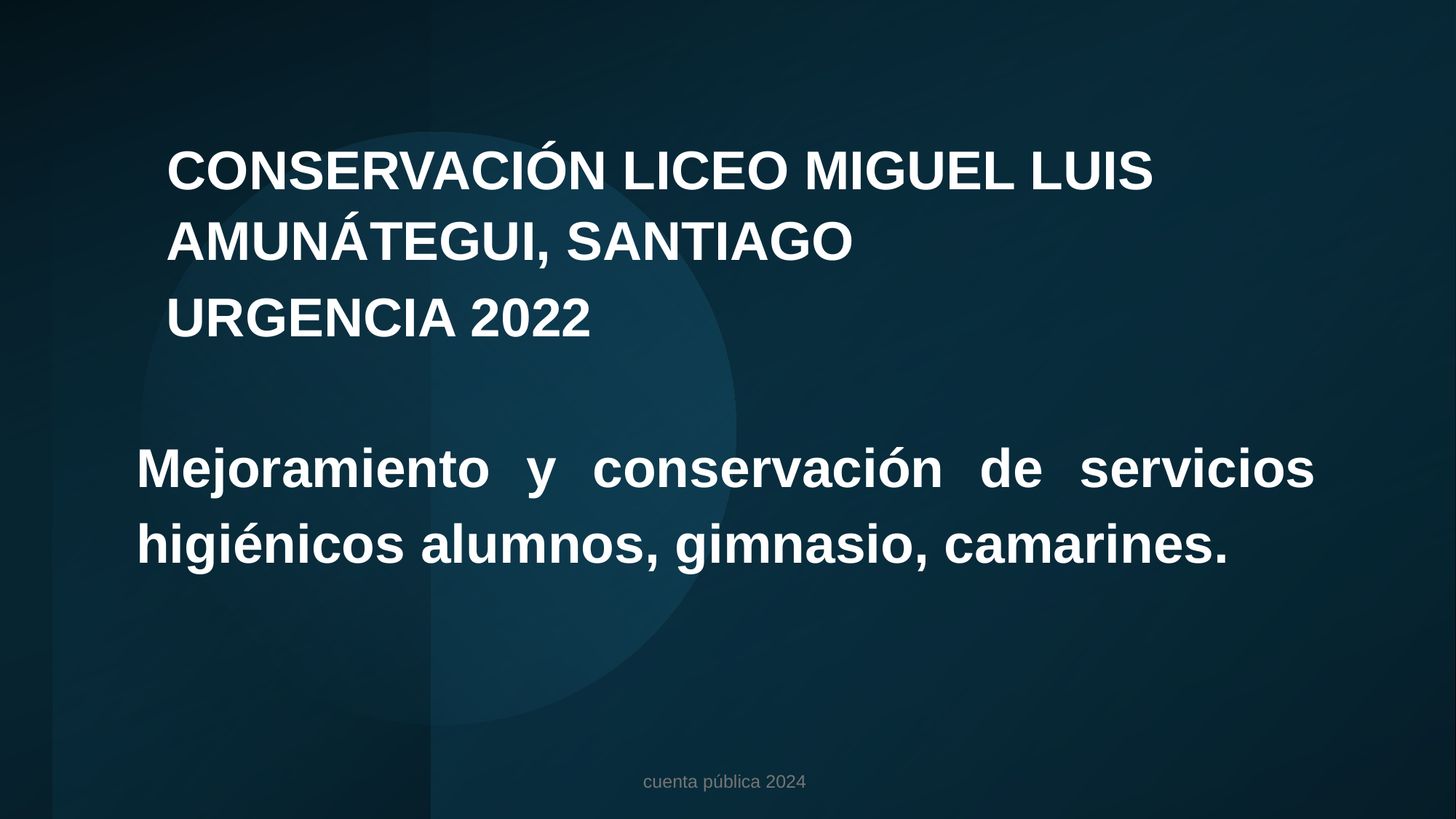

# CONSERVACIÓN LICEO MIGUEL LUIS
  AMUNÁTEGUI, SANTIAGO
  URGENCIA 2022

Mejoramiento y conservación de servicios higiénicos alumnos, gimnasio, camarines.

cuenta pública 2024